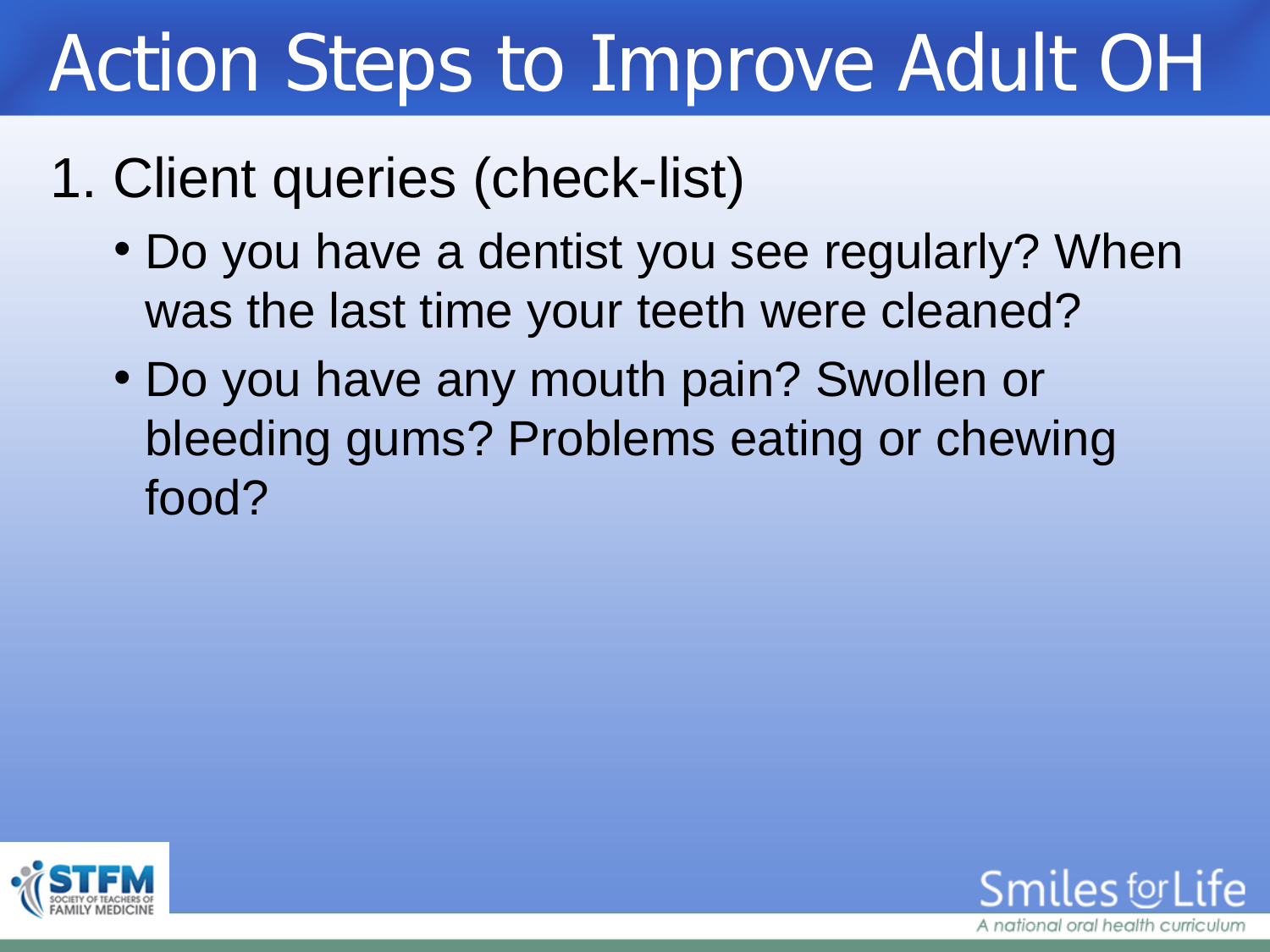

# Action Steps to Improve Adult OH
 Client queries (check-list)
Do you have a dentist you see regularly? When was the last time your teeth were cleaned?
Do you have any mouth pain? Swollen or bleeding gums? Problems eating or chewing food?